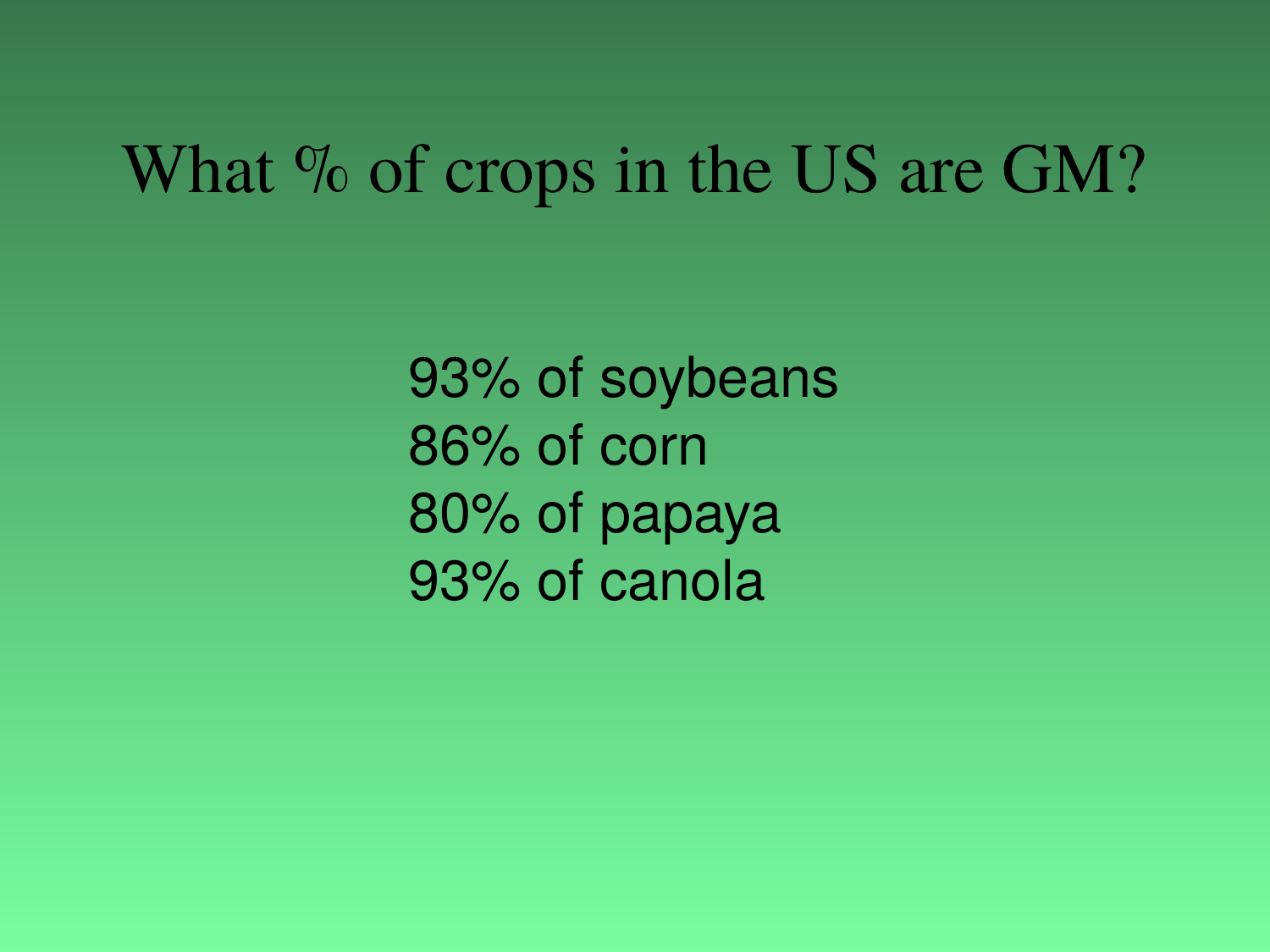

# What % of crops in the US are GM?
93% of soybeans
86% of corn
80% of papaya
93% of canola